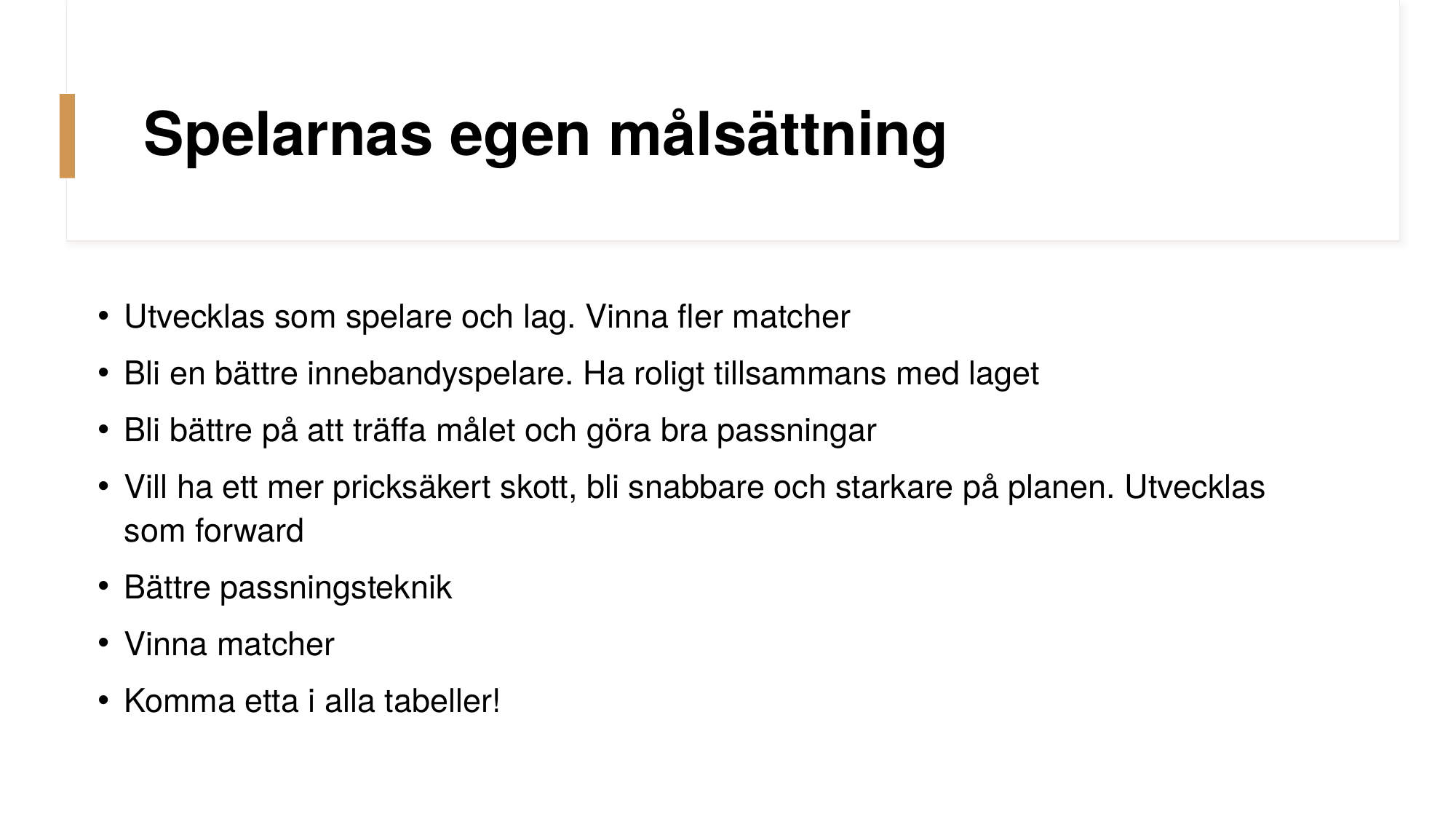

# Spelarnas egen målsättning
Utvecklas som spelare och lag. Vinna fler matcher
Bli en bättre innebandyspelare. Ha roligt tillsammans med laget
Bli bättre på att träffa målet och göra bra passningar
Vill ha ett mer pricksäkert skott, bli snabbare och starkare på planen. Utvecklas som forward
Bättre passningsteknik
Vinna matcher
Komma etta i alla tabeller!